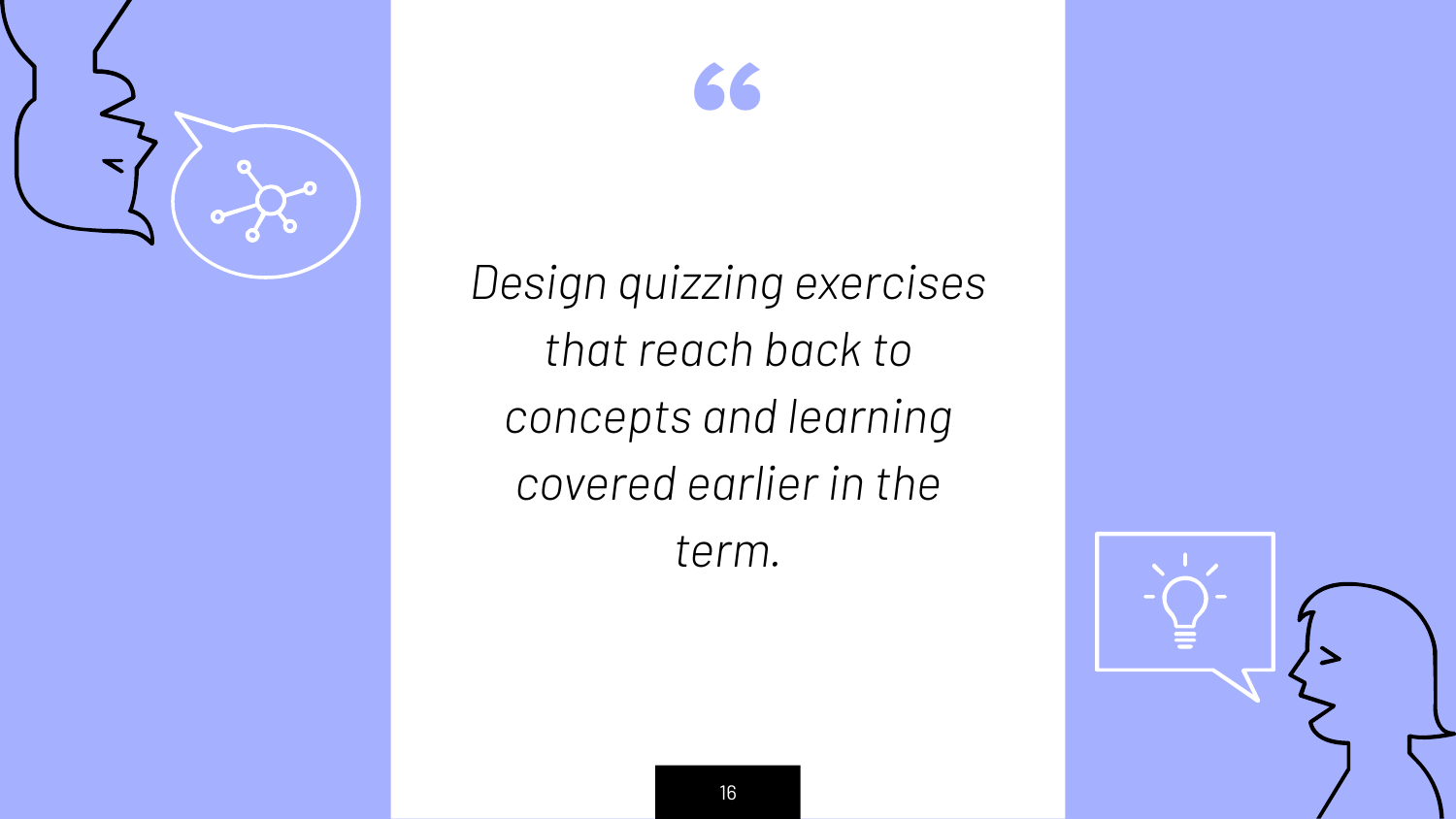

Design quizzing exercises that reach back to concepts and learning covered earlier in the term.
16